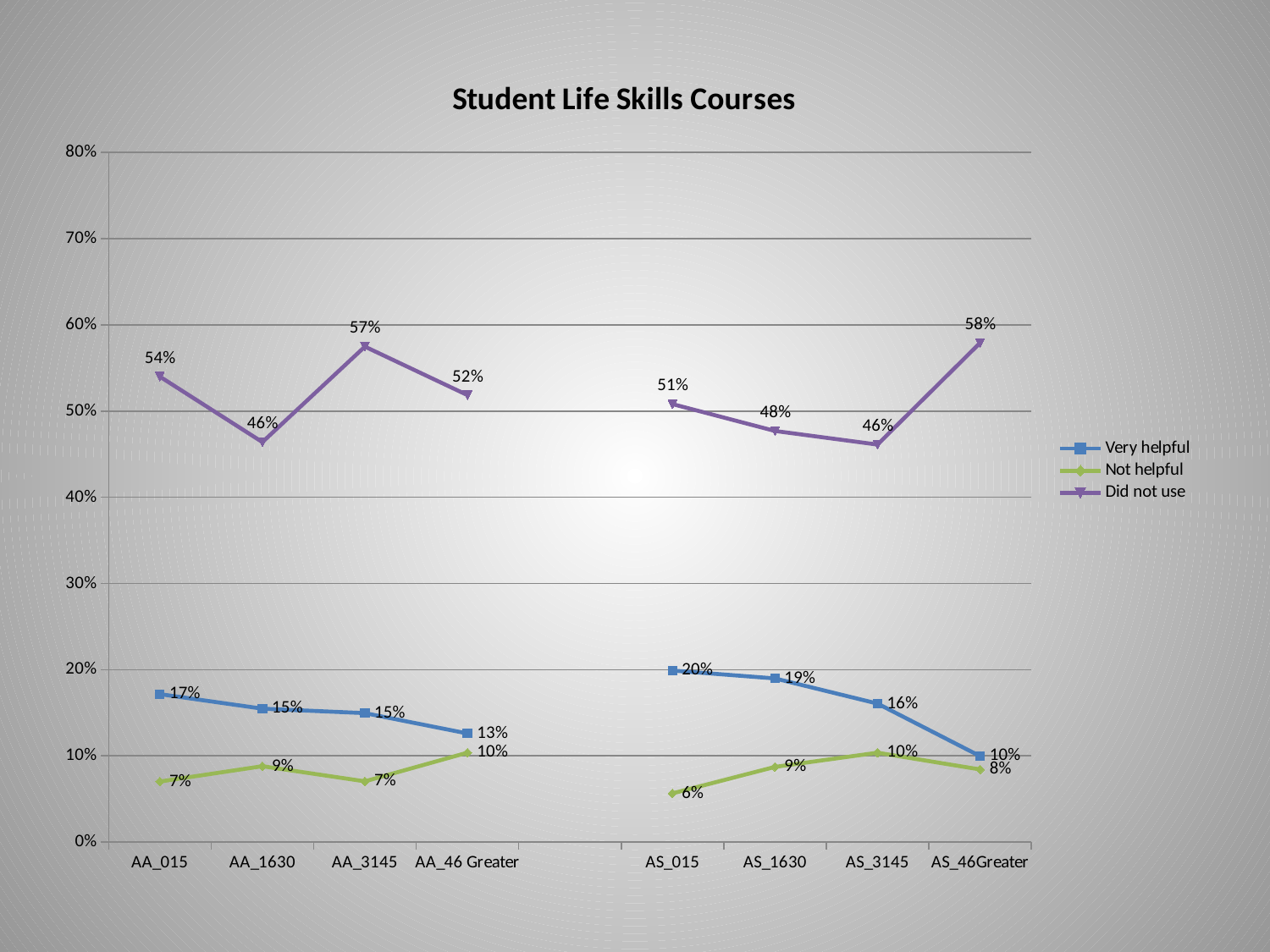

### Chart: Student Life Skills Courses

| Category | Very helpful | Not helpful | Did not use |
|---|---|---|---|
| AA_015 | 0.1715399610136452 | 0.07017543859649122 | 0.5399610136452243 |
| AA_1630 | 0.1546666666666667 | 0.08800000000000002 | 0.464 |
| AA_3145 | 0.1495601173020528 | 0.07038123167155427 | 0.5747800586510265 |
| AA_46 Greater | 0.12592592592592589 | 0.10370370370370371 | 0.5185185185185186 |
|  | None | None | None |
| AS_015 | 0.19892473118279574 | 0.05645161290322582 | 0.5080645161290323 |
| AS_1630 | 0.18974358974358974 | 0.08717948717948718 | 0.476923076923077 |
| AS_3145 | 0.16062176165803105 | 0.10362694300518138 | 0.46113989637305697 |
| AS_46Greater | 0.0996563573883162 | 0.08419243986254296 | 0.5790378006872854 |